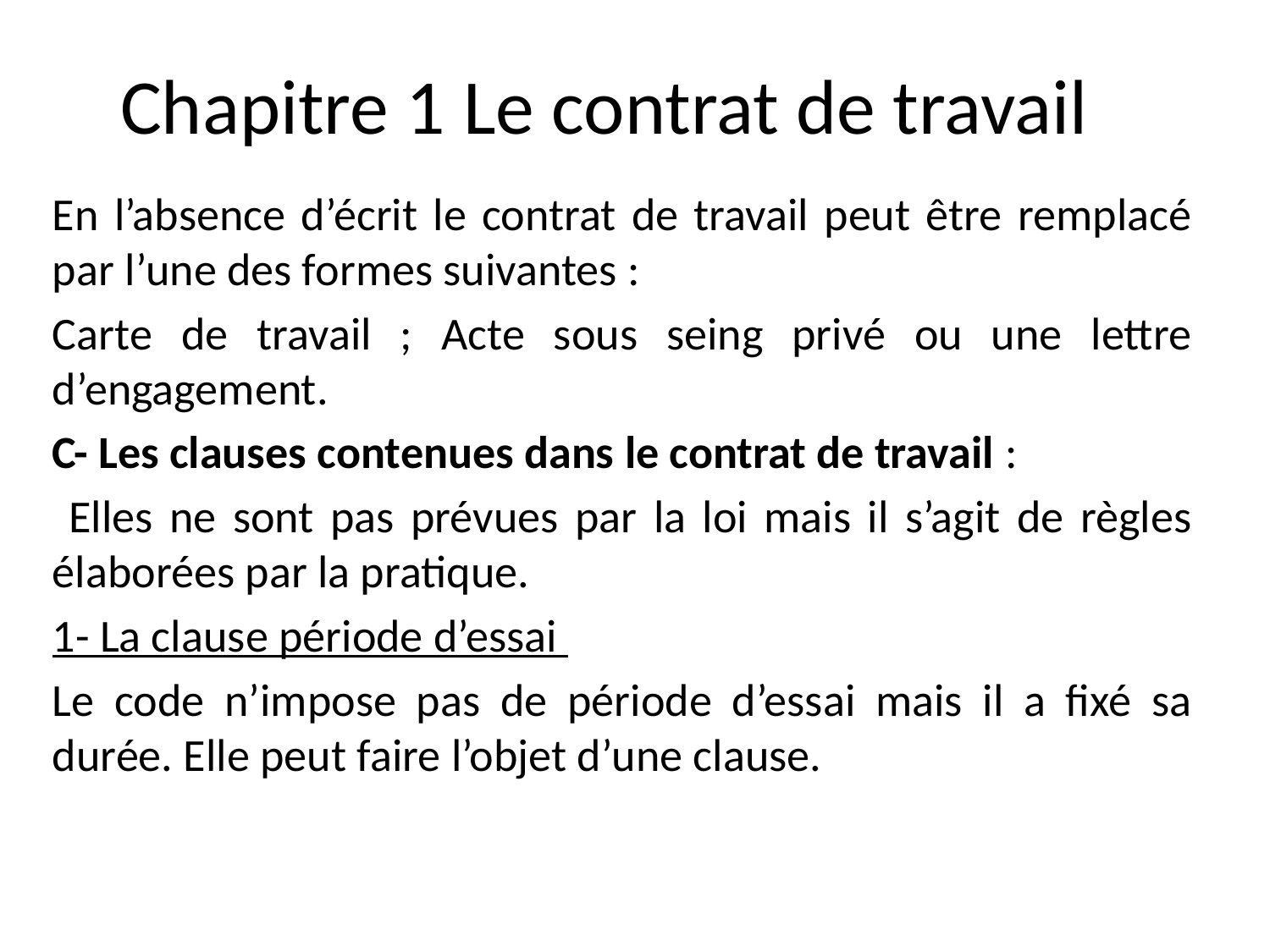

# Chapitre 1 Le contrat de travail
En l’absence d’écrit le contrat de travail peut être remplacé par l’une des formes suivantes :
Carte de travail ; Acte sous seing privé ou une lettre d’engagement.
C- Les clauses contenues dans le contrat de travail :
 Elles ne sont pas prévues par la loi mais il s’agit de règles élaborées par la pratique.
1- La clause période d’essai
Le code n’impose pas de période d’essai mais il a fixé sa durée. Elle peut faire l’objet d’une clause.